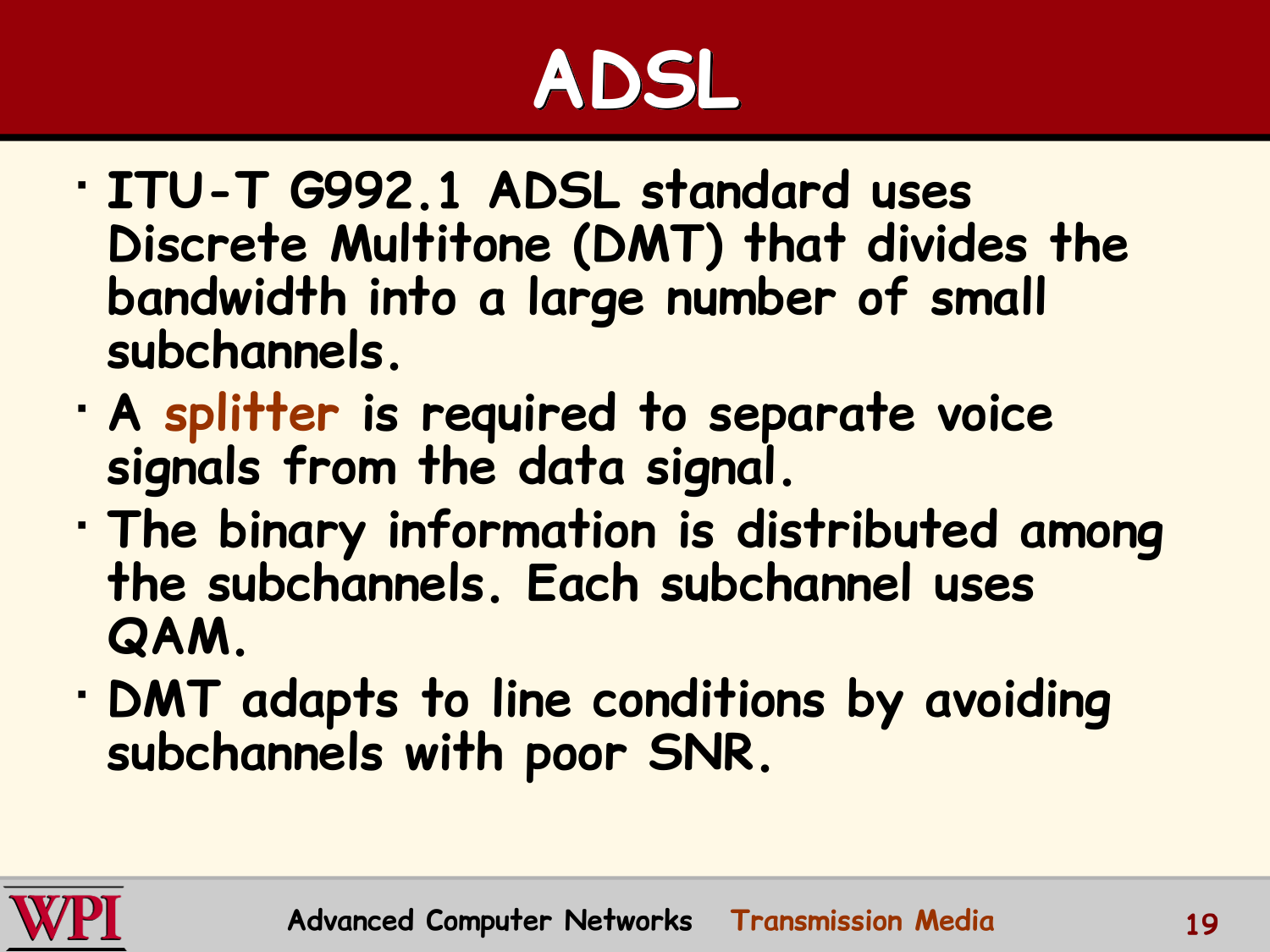

# ADSL
ITU-T G992.1 ADSL standard uses Discrete Multitone (DMT) that divides the bandwidth into a large number of small subchannels.
A splitter is required to separate voice signals from the data signal.
The binary information is distributed among the subchannels. Each subchannel uses QAM.
DMT adapts to line conditions by avoiding subchannels with poor SNR.
Advanced Computer Networks   Transmission Media
19